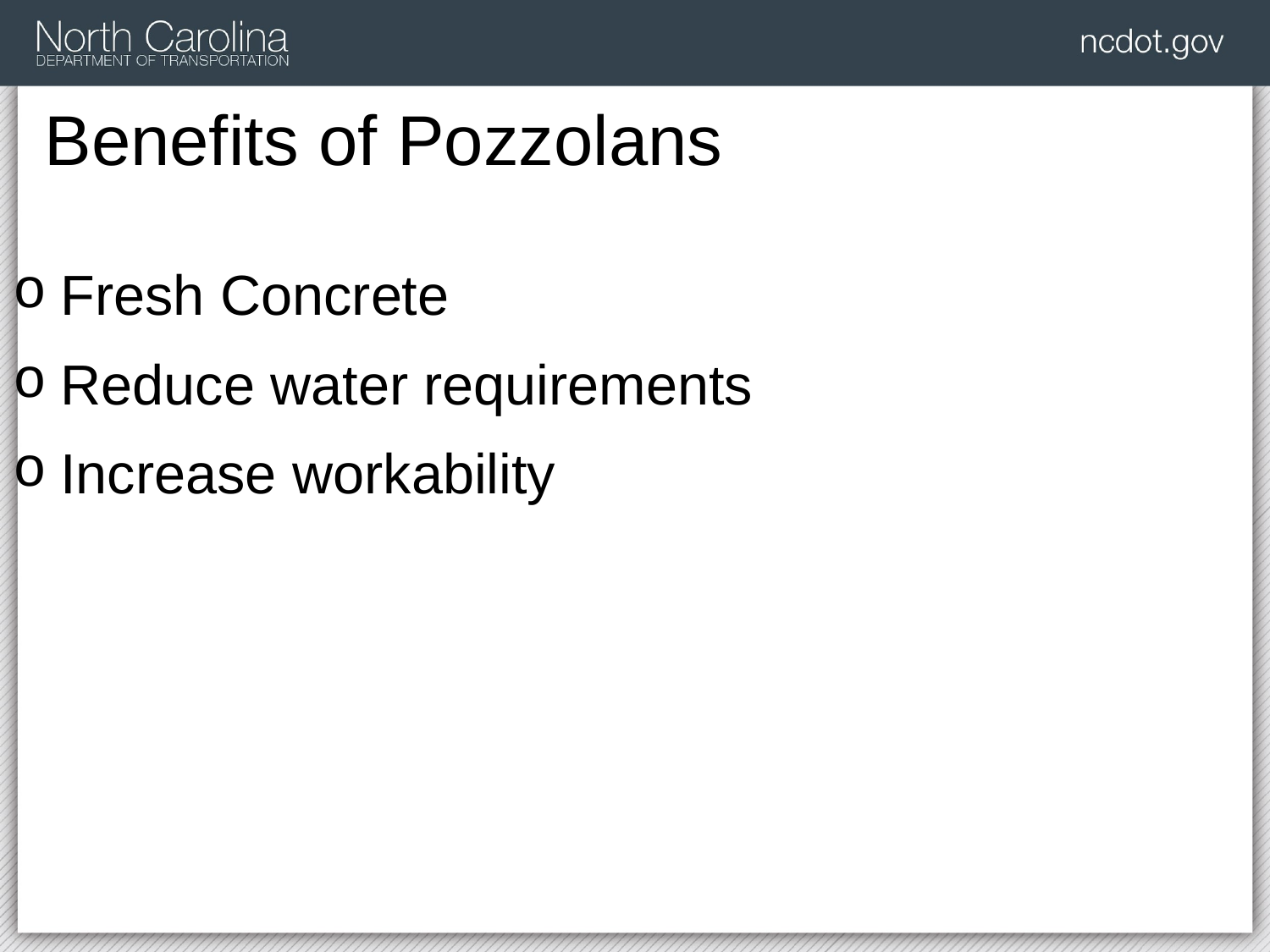

# Benefits of Pozzolans
Fresh Concrete
Reduce water requirements
Increase workability